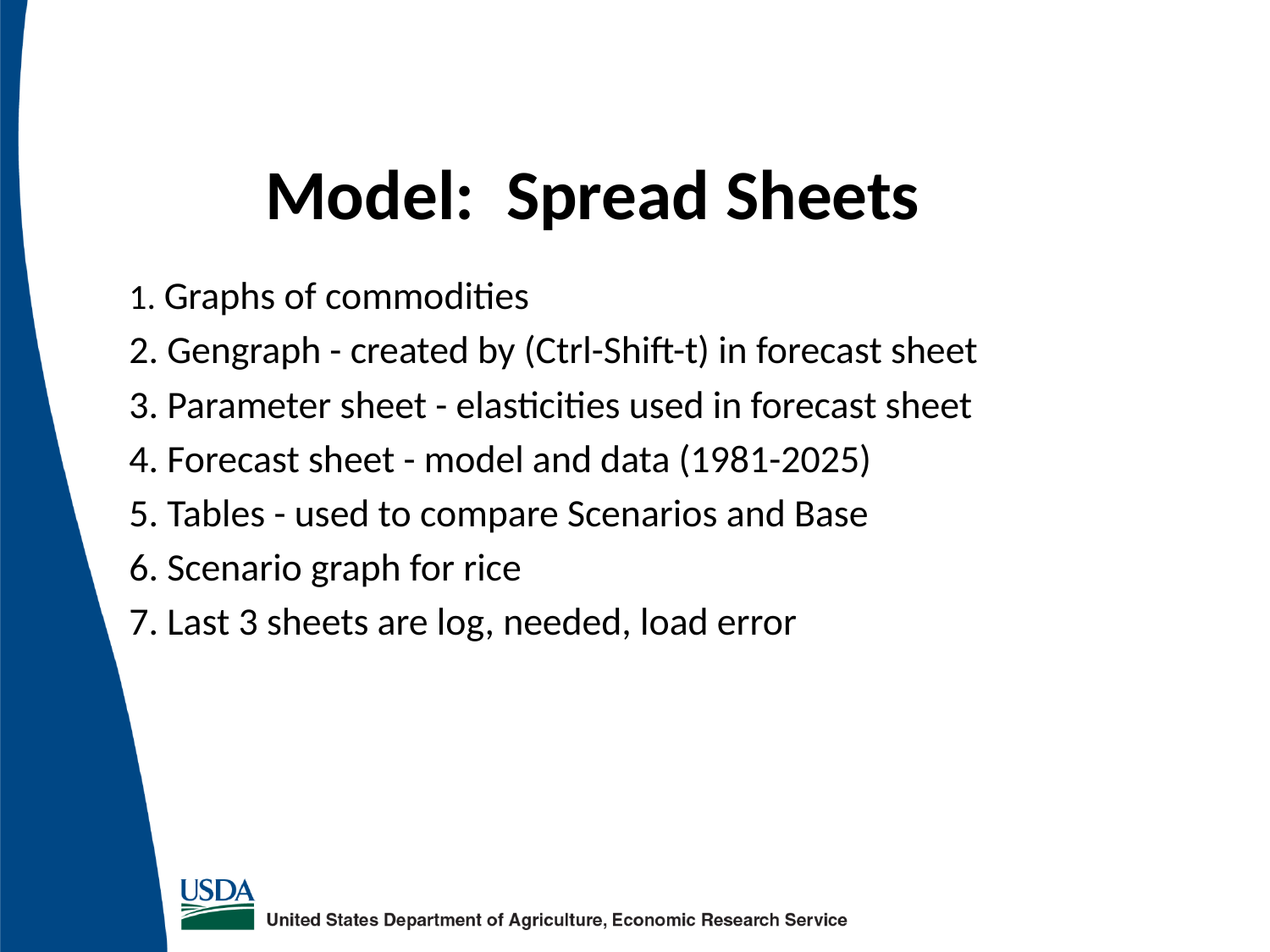

# Model:  Spread Sheets
1. Graphs of commodities
2. Gengraph - created by (Ctrl-Shift-t) in forecast sheet
3. Parameter sheet - elasticities used in forecast sheet
4. Forecast sheet - model and data (1981-2025)
5. Tables - used to compare Scenarios and Base
6. Scenario graph for rice
7. Last 3 sheets are log, needed, load error